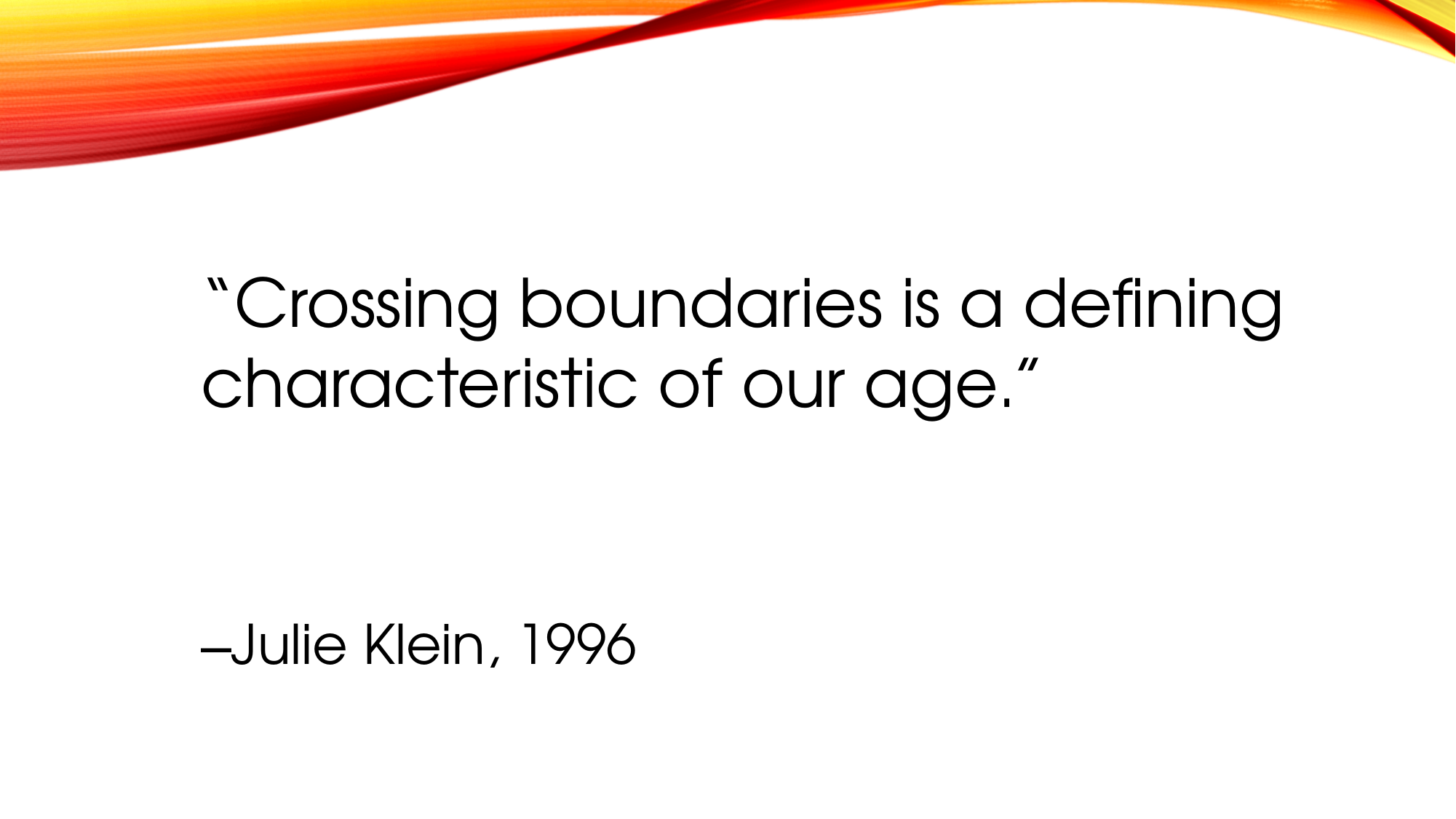

“Crossing boundaries is a defining characteristic of our age.”
											─Julie Klein, 1996